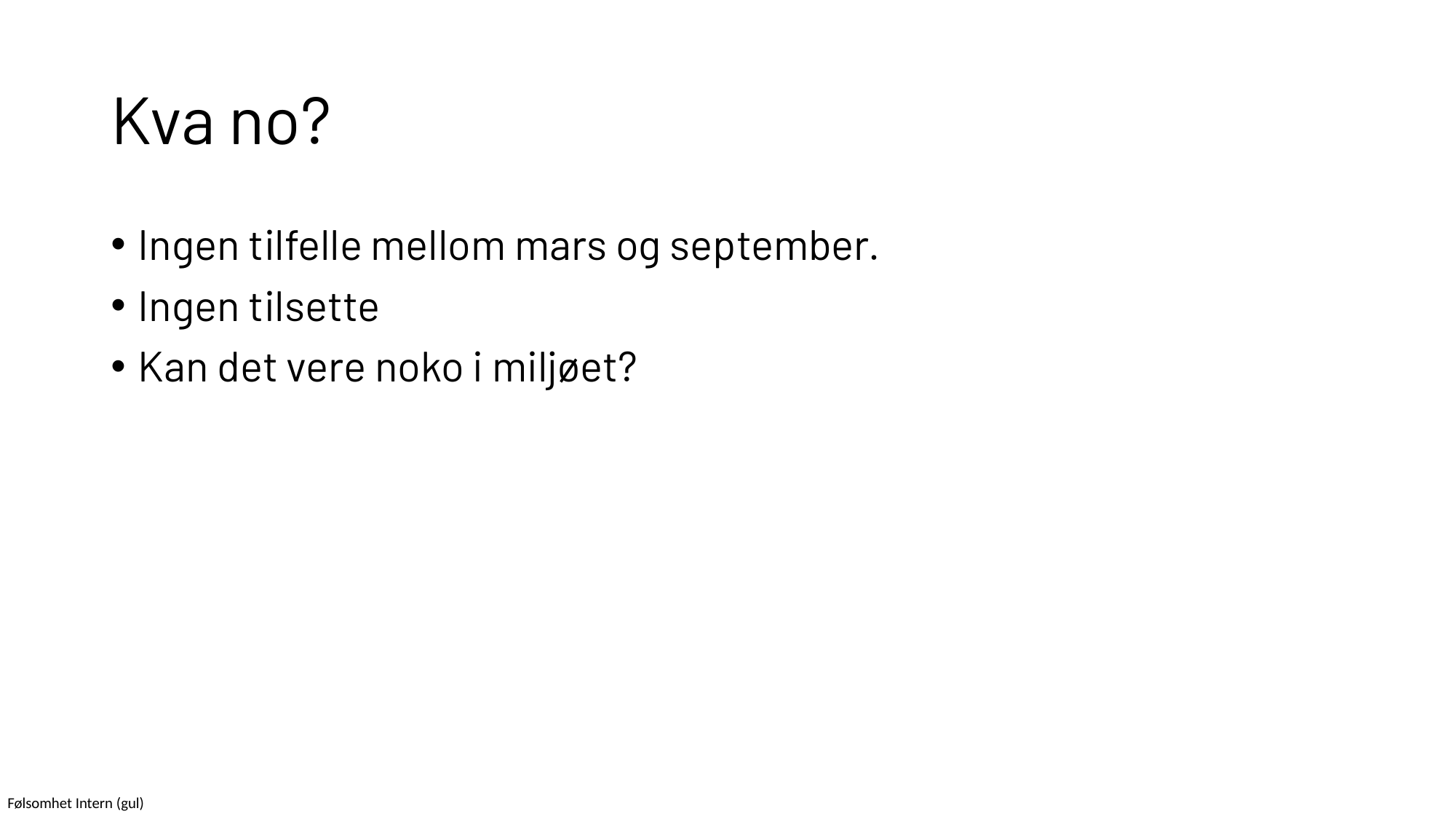

# Kva no?
Ingen tilfelle mellom mars og september.
Ingen tilsette
Kan det vere noko i miljøet?